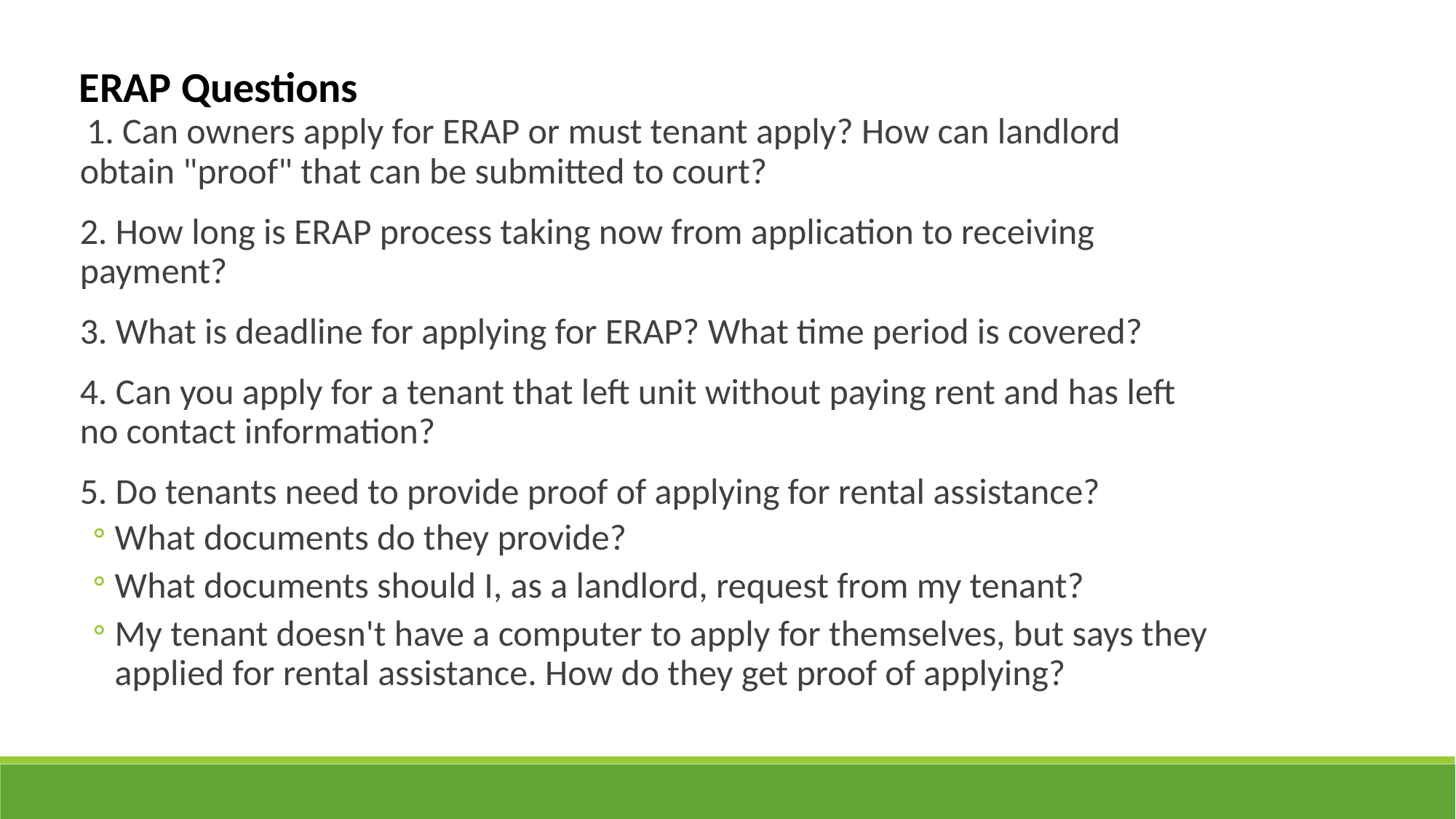

ERAP Questions
 1. Can owners apply for ERAP or must tenant apply? How can landlord obtain "proof" that can be submitted to court?
2. How long is ERAP process taking now from application to receiving payment?
3. What is deadline for applying for ERAP? What time period is covered?
4. Can you apply for a tenant that left unit without paying rent and has left no contact information?
5. Do tenants need to provide proof of applying for rental assistance?
What documents do they provide?
What documents should I, as a landlord, request from my tenant?
My tenant doesn't have a computer to apply for themselves, but says they applied for rental assistance. How do they get proof of applying?